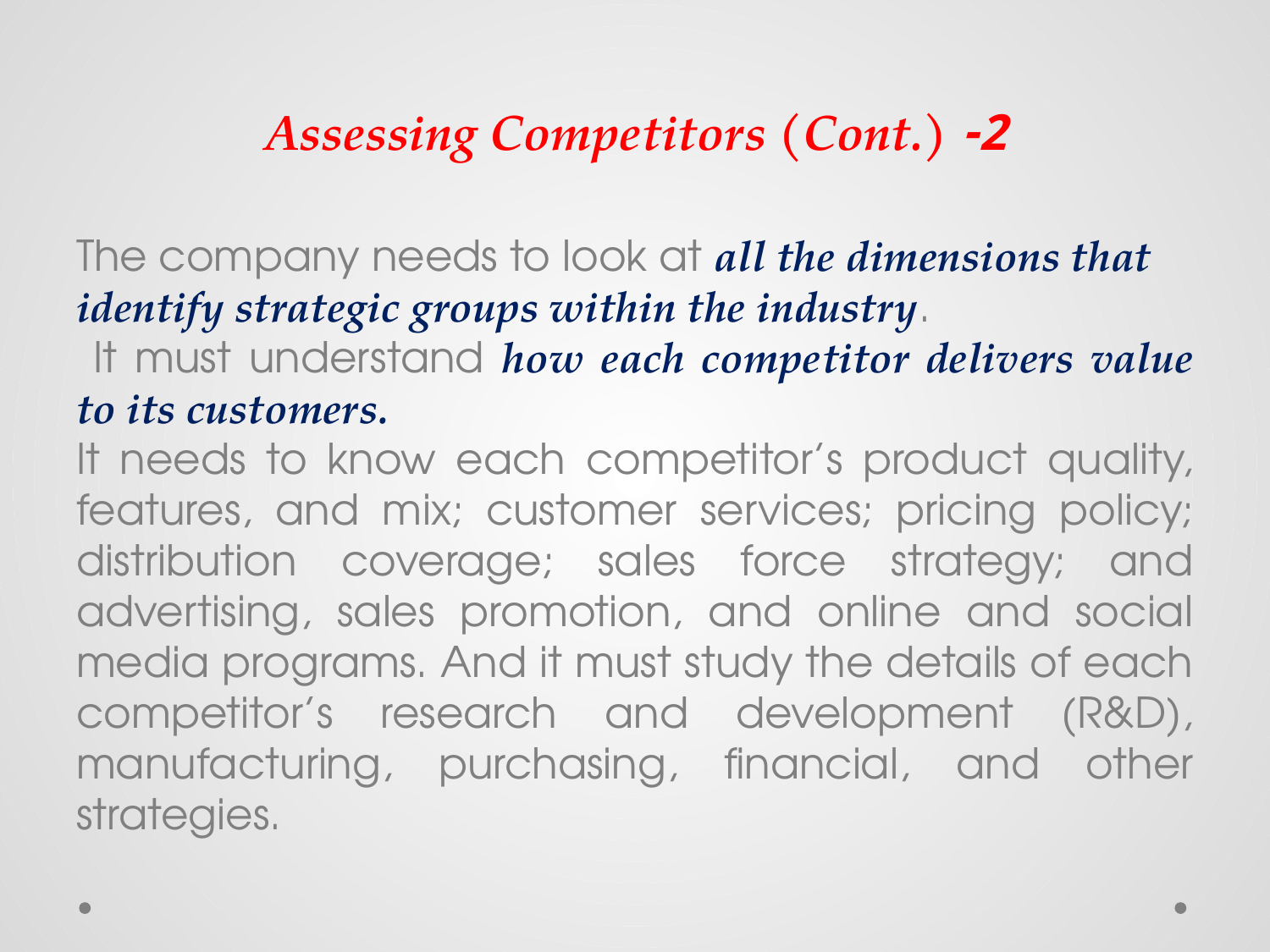

# 2- Assessing Competitors (Cont.)
The company needs to look at all the dimensions that
identify strategic groups within the industry.
 It must understand how each competitor delivers value to its customers.
It needs to know each competitor’s product quality, features, and mix; customer services; pricing policy; distribution coverage; sales force strategy; and advertising, sales promotion, and online and social media programs. And it must study the details of each competitor’s research and development (R&D), manufacturing, purchasing, financial, and other strategies.